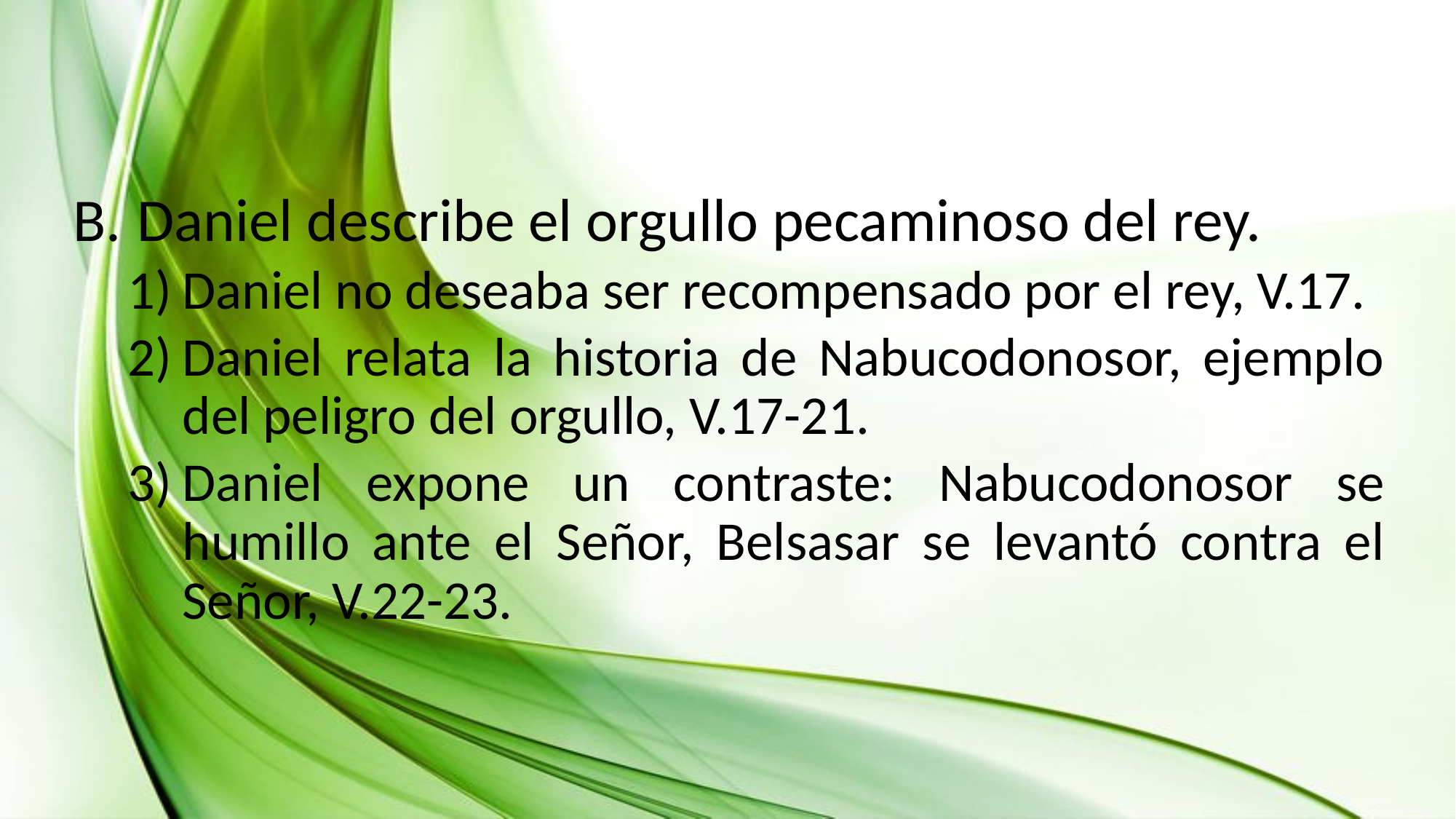

Daniel describe el orgullo pecaminoso del rey.
Daniel no deseaba ser recompensado por el rey, V.17.
Daniel relata la historia de Nabucodonosor, ejemplo del peligro del orgullo, V.17-21.
Daniel expone un contraste: Nabucodonosor se humillo ante el Señor, Belsasar se levantó contra el Señor, V.22-23.